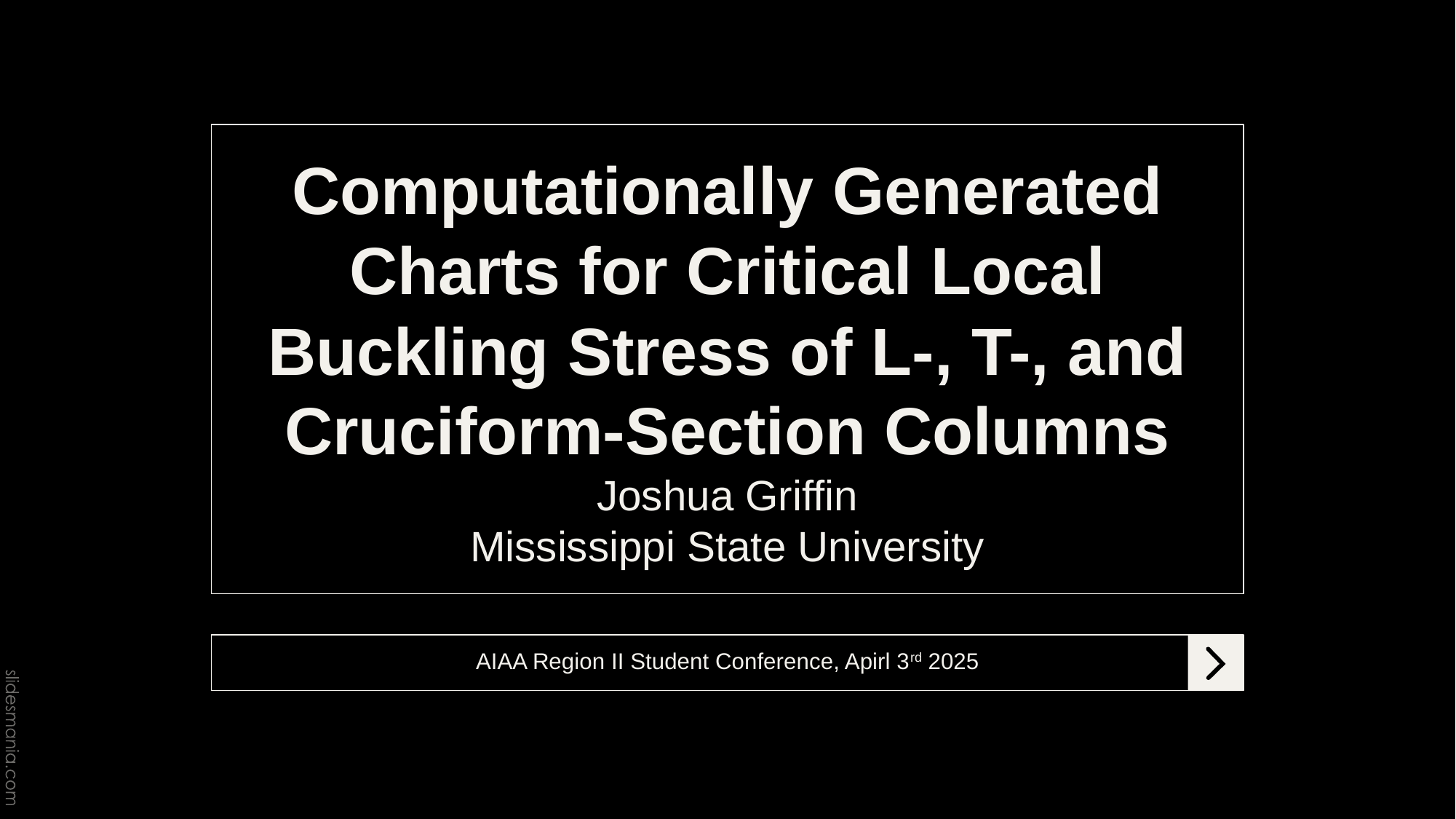

# Computationally Generated Charts for Critical Local Buckling Stress of L-, T-, and Cruciform-Section Columns Joshua Griffin Mississippi State University

AIAA Region II Student Conference, Apirl 3rd 2025